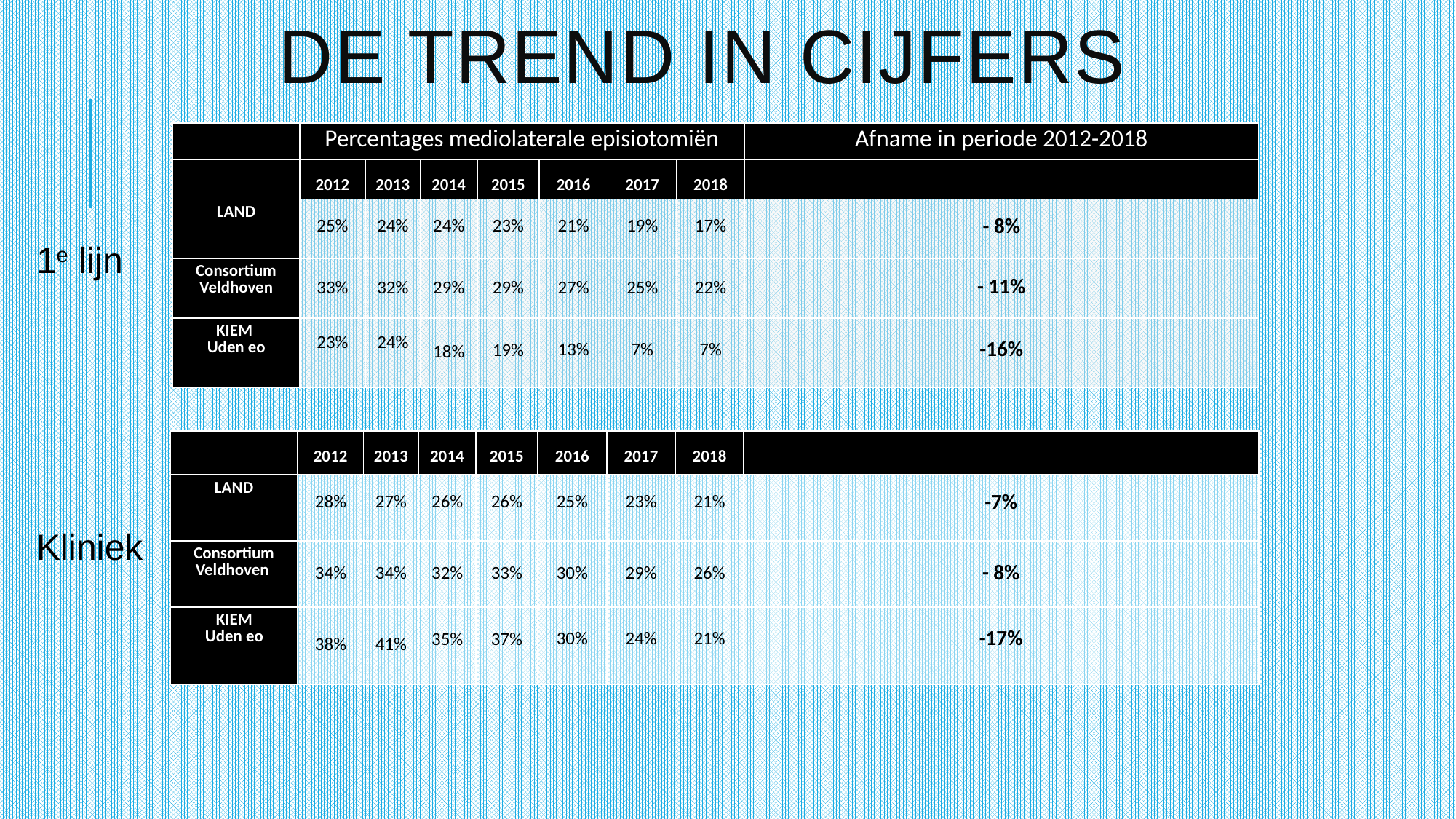

# De trend in cijfers
|  | Percentages mediolaterale episiotomiën |  |  |  |  |  |  | Afname in periode 2012-2018 |
| --- | --- | --- | --- | --- | --- | --- | --- | --- |
|  | 2012 | 2013 | 2014 | 2015 | 2016 | 2017 | 2018 |  |
| LAND | 25% | 24% | 24% | 23% | 21% | 19% | 17% | - 8% |
| Consortium Veldhoven | 33% | 32% | 29% | 29% | 27% | 25% | 22% | - 11% |
| KIEM Uden eo | 23% | 24% | 18% | 19% | 13% | 7% | 7% | -16% |

1e lijn

Kliniek
|  | 2012 | 2013 | 2014 | 2015 | 2016 | 2017 | 2018 |  |
| --- | --- | --- | --- | --- | --- | --- | --- | --- |
| LAND | 28% | 27% | 26% | 26% | 25% | 23% | 21% | -7% |
| Consortium Veldhoven | 34% | 34% | 32% | 33% | 30% | 29% | 26% | - 8% |
| KIEM Uden eo | 38% | 41% | 35% | 37% | 30% | 24% | 21% | -17% |